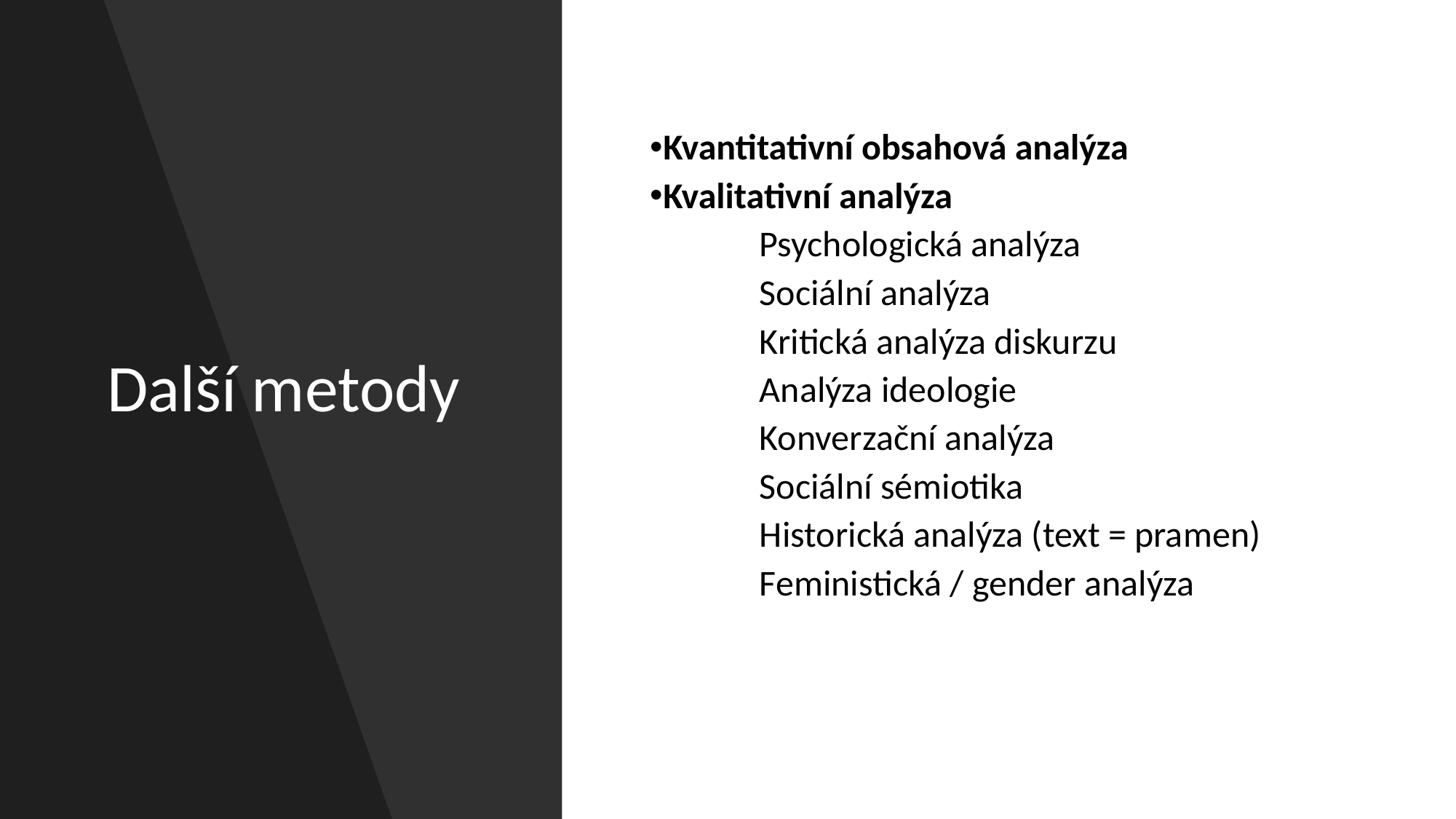

# Další metody
Kvantitativní obsahová analýza
Kvalitativní analýza
	Psychologická analýza
	Sociální analýza
	Kritická analýza diskurzu
	Analýza ideologie
	Konverzační analýza
	Sociální sémiotika
	Historická analýza (text = pramen)
	Feministická / gender analýza